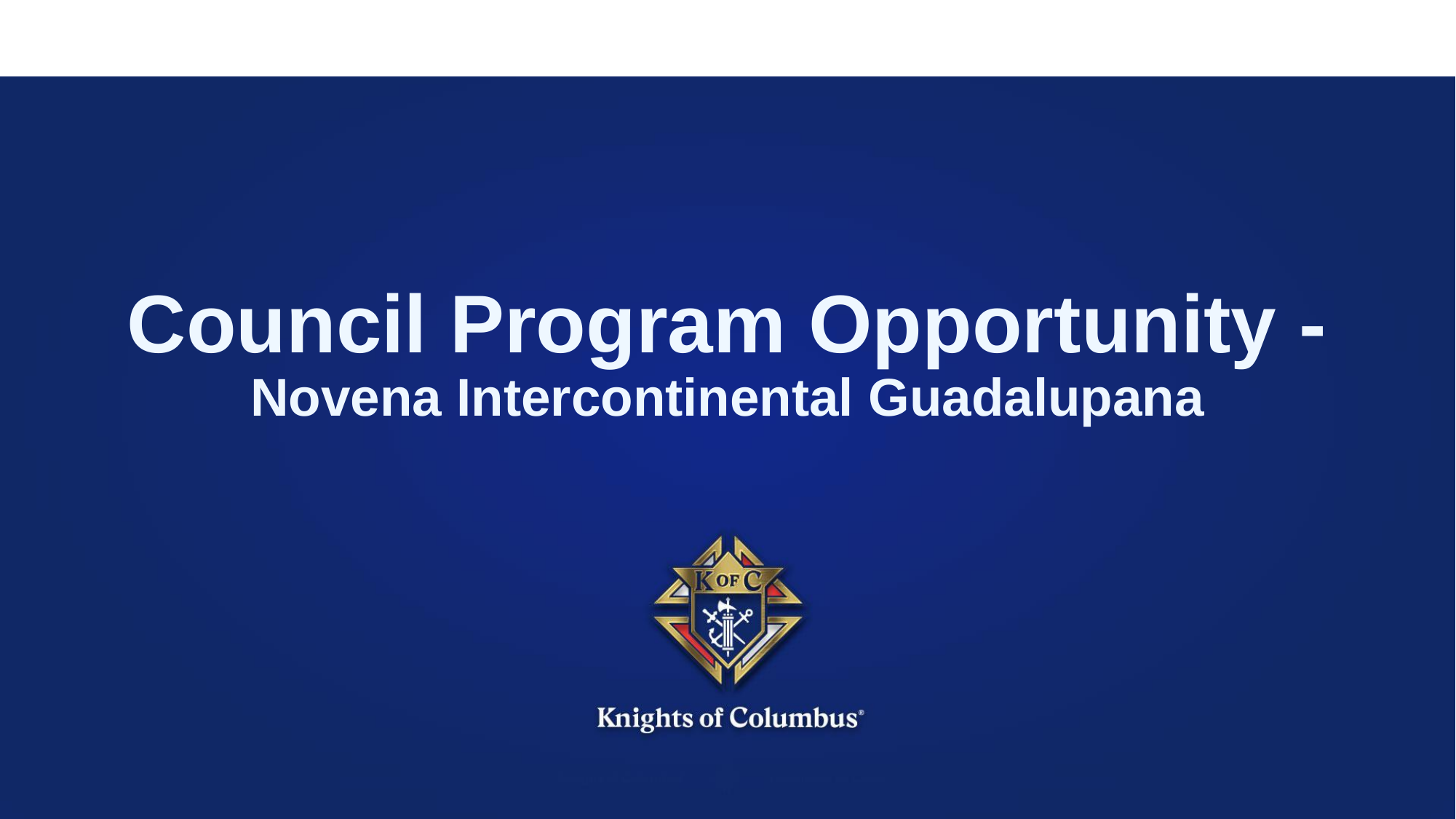

# Council Program Opportunity - Novena Intercontinental Guadalupana